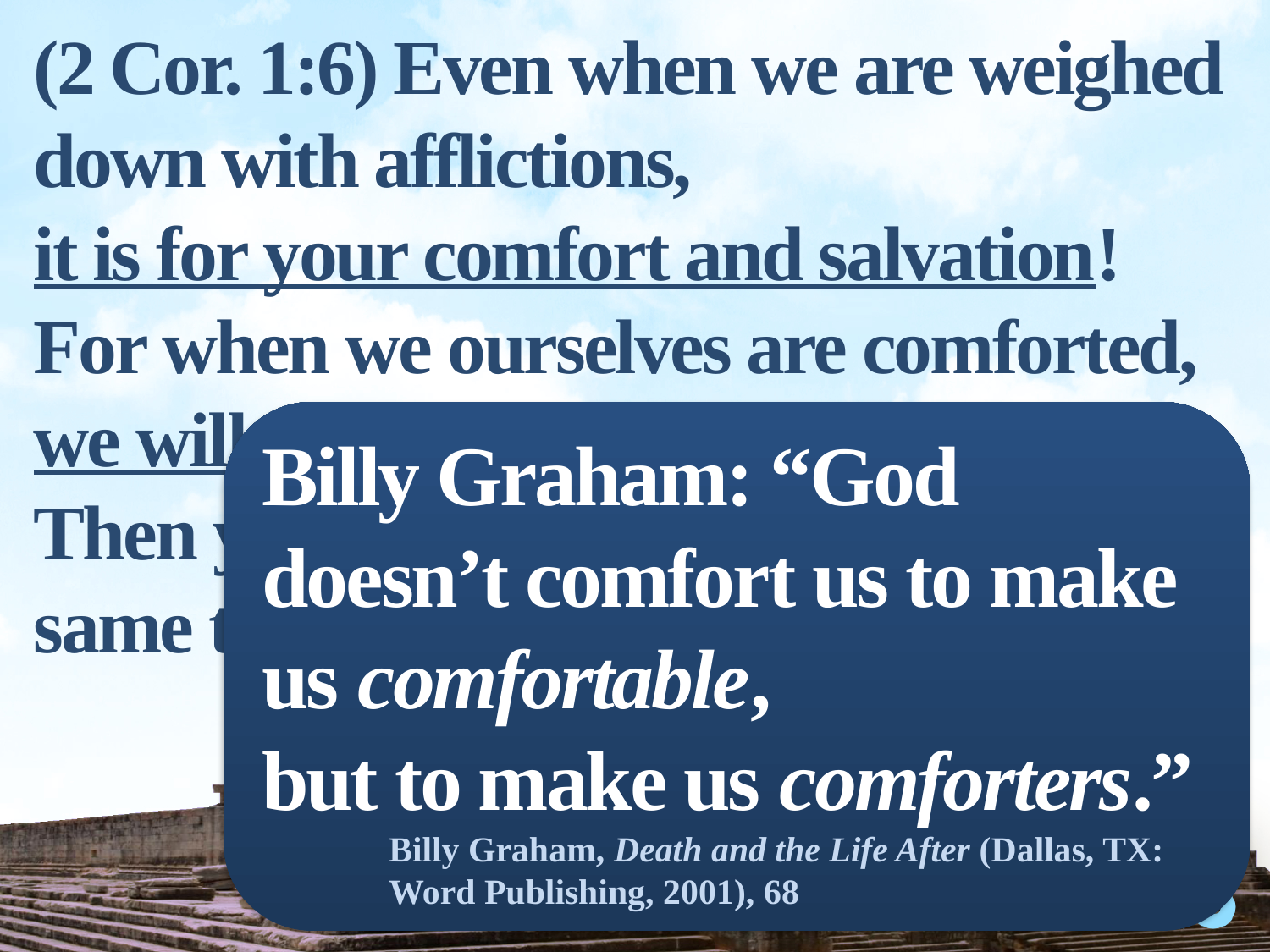

(2 Cor. 1:6) Even when we are weighed down with afflictions,
it is for your comfort and salvation!
For when we ourselves are comforted,
we will certainly comfort you.
Then you can patiently endure the same things we suffer.
Billy Graham: “God doesn’t comfort us to make us comfortable,
but to make us comforters.”
Billy Graham, Death and the Life After (Dallas, TX: Word Publishing, 2001), 68